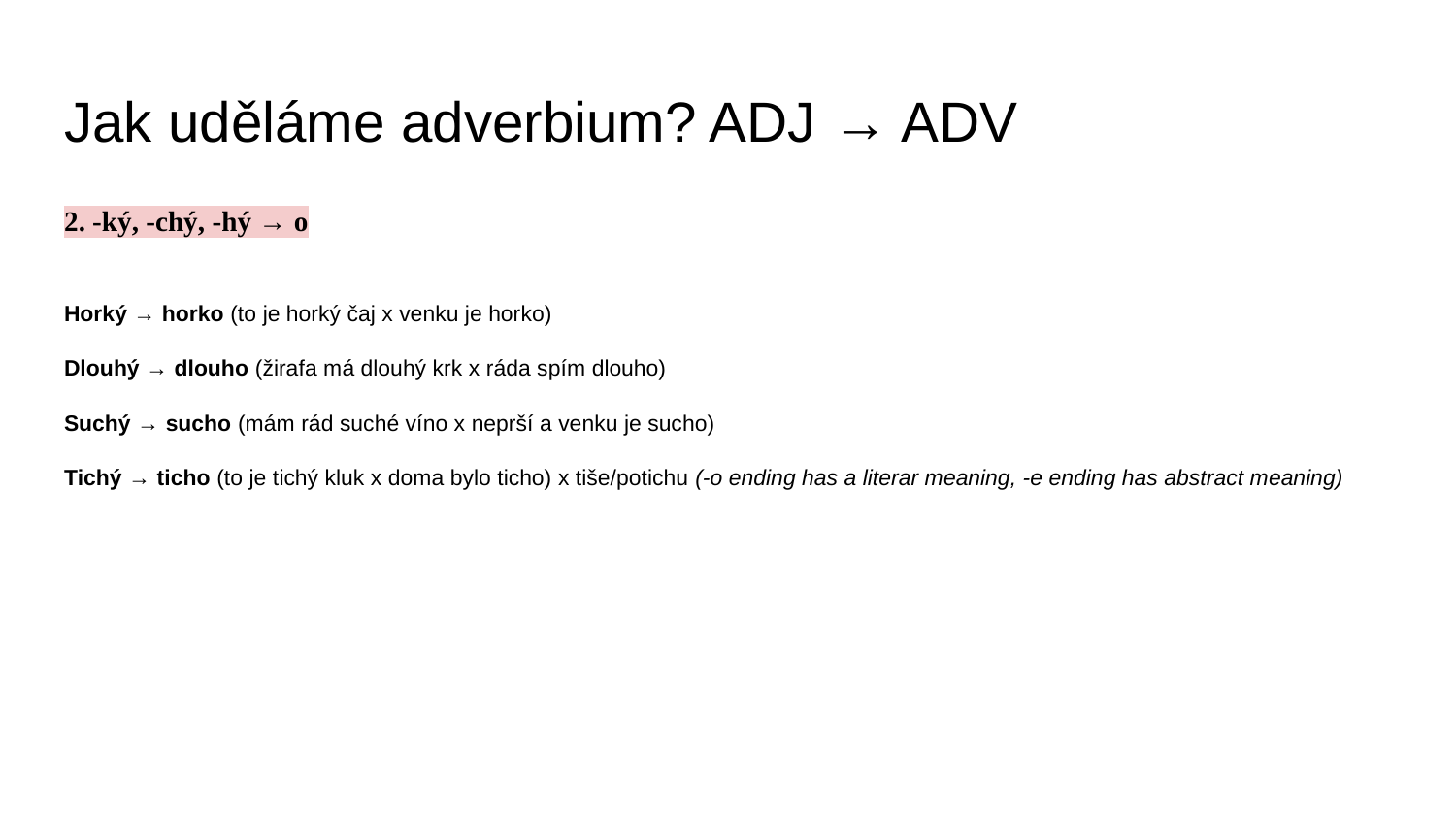

# Jak uděláme adverbium? ADJ → ADV
2. -ký, -chý, -hý → o
Horký → horko (to je horký čaj x venku je horko)
Dlouhý → dlouho (žirafa má dlouhý krk x ráda spím dlouho)
Suchý → sucho (mám rád suché víno x neprší a venku je sucho)
Tichý → ticho (to je tichý kluk x doma bylo ticho) x tiše/potichu (-o ending has a literar meaning, -e ending has abstract meaning)